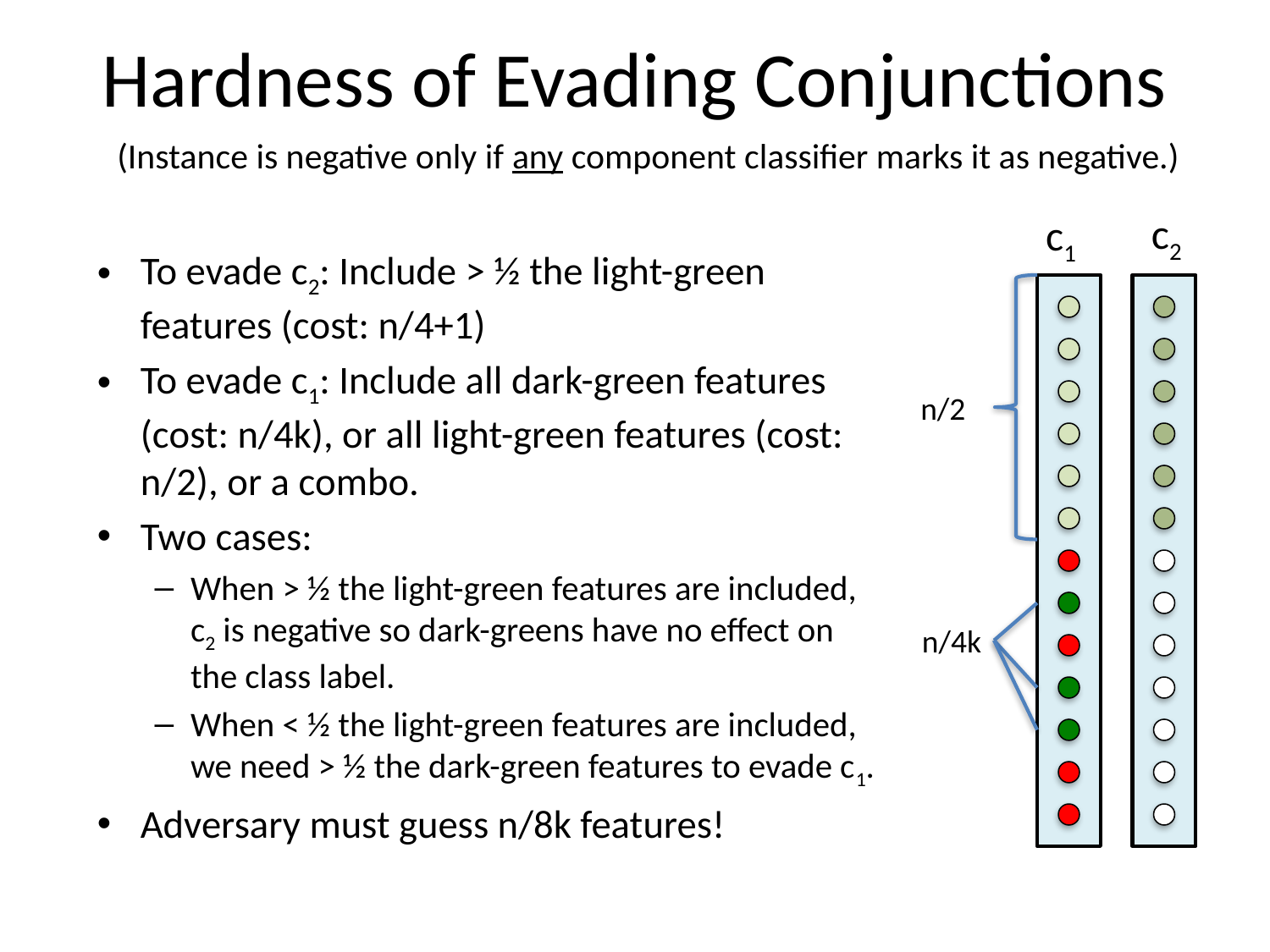

# Hardness of Evading Conjunctions
(Instance is negative only if any component classifier marks it as negative.)
c2
c1
To evade c2: Include > ½ the light-green features (cost: n/4+1)
To evade c1: Include all dark-green features (cost: n/4k), or all light-green features (cost: n/2), or a combo.
Two cases:
When > ½ the light-green features are included, c2 is negative so dark-greens have no effect on the class label.
When < ½ the light-green features are included, we need > ½ the dark-green features to evade c1.
Adversary must guess n/8k features!

n/2

n/4k